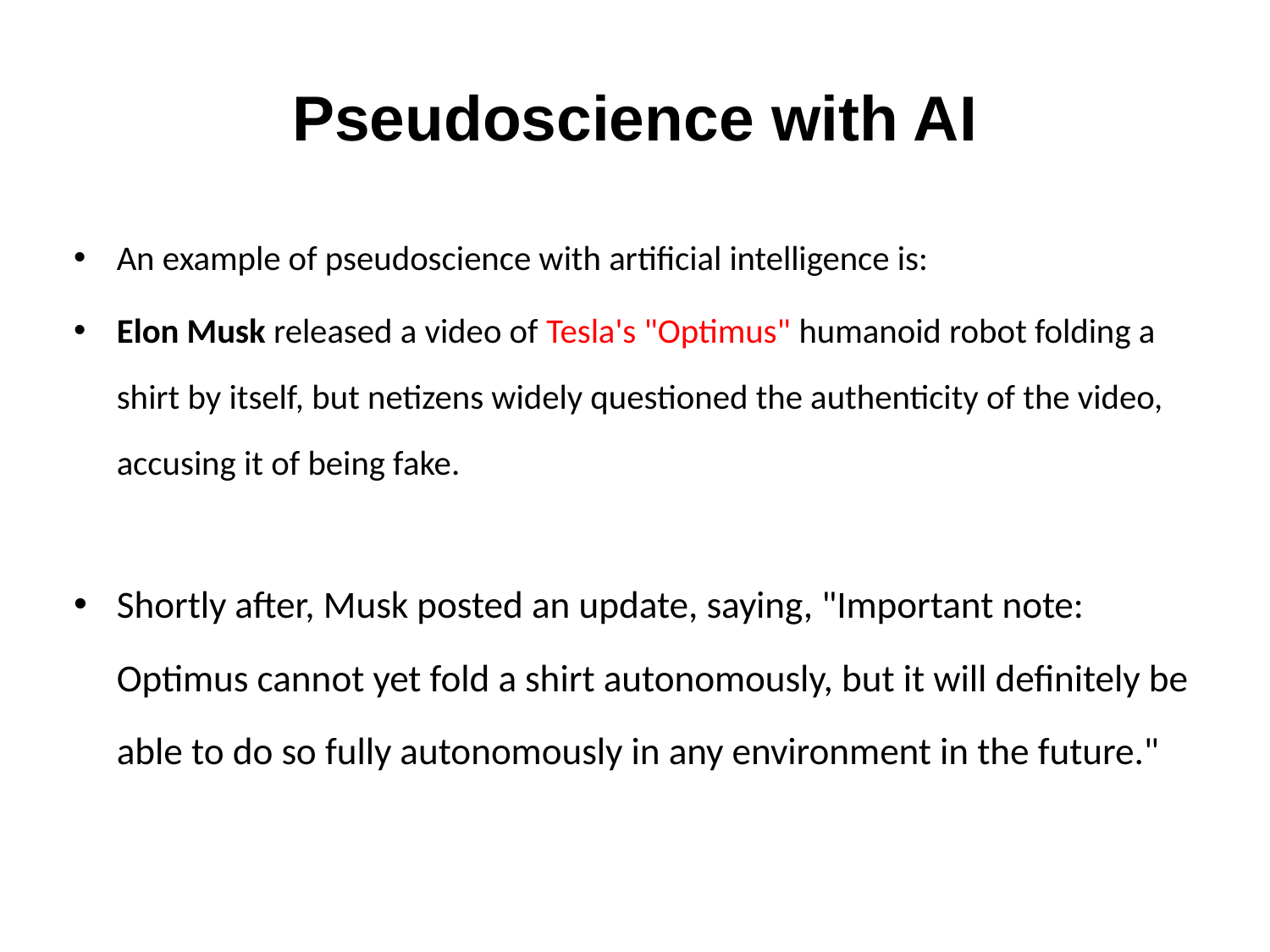

Pseudoscience with AI
An example of pseudoscience with artificial intelligence is:
Elon Musk released a video of Tesla's "Optimus" humanoid robot folding a shirt by itself, but netizens widely questioned the authenticity of the video, accusing it of being fake.

Shortly after, Musk posted an update, saying, "Important note: Optimus cannot yet fold a shirt autonomously, but it will definitely be able to do so fully autonomously in any environment in the future."